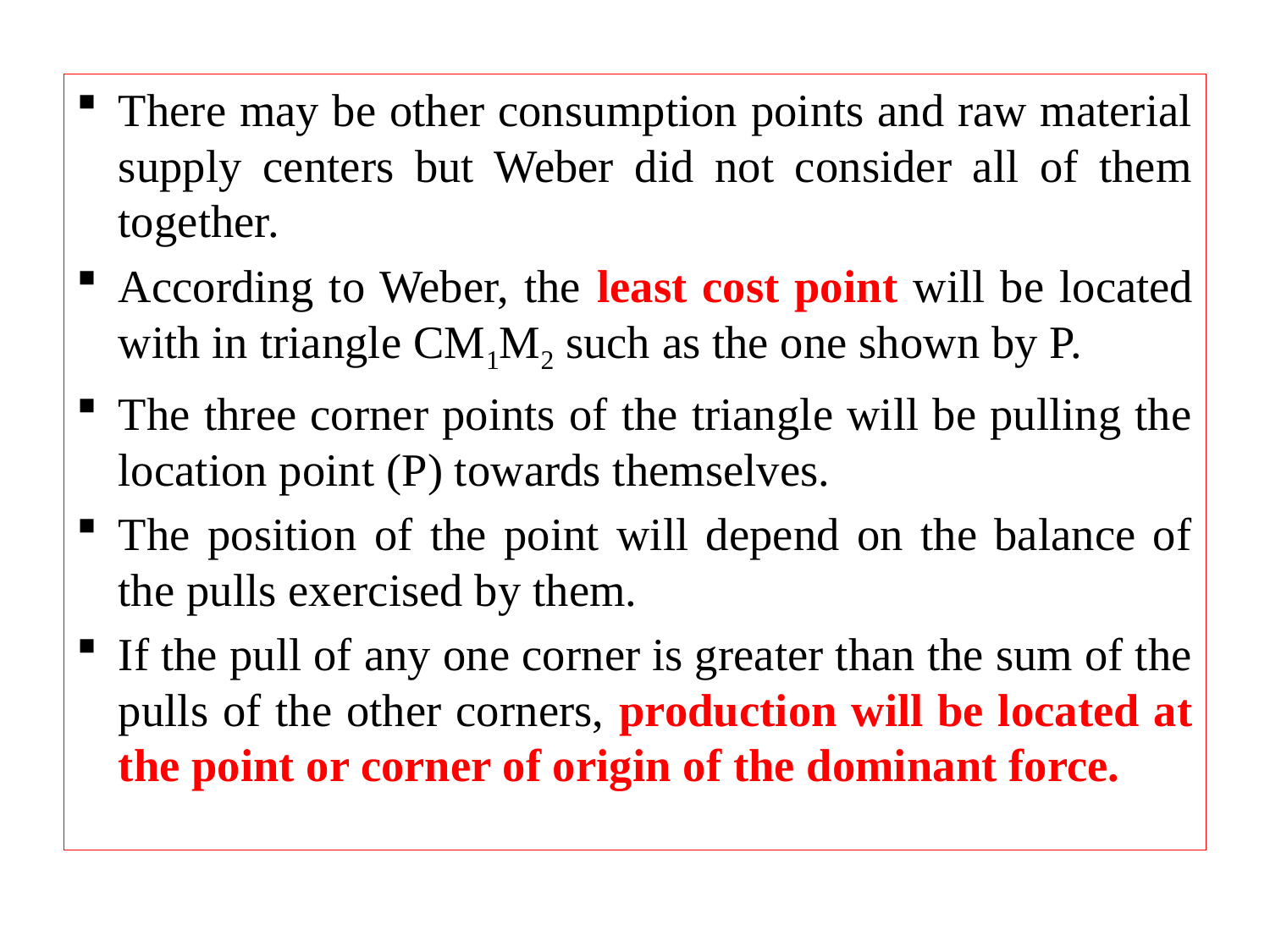

There may be other consumption points and raw material supply centers but Weber did not consider all of them together.
According to Weber, the least cost point will be located with in triangle CM1M2 such as the one shown by P.
The three corner points of the triangle will be pulling the location point (P) towards themselves.
The position of the point will depend on the balance of the pulls exercised by them.
If the pull of any one corner is greater than the sum of the pulls of the other corners, production will be located at the point or corner of origin of the dominant force.